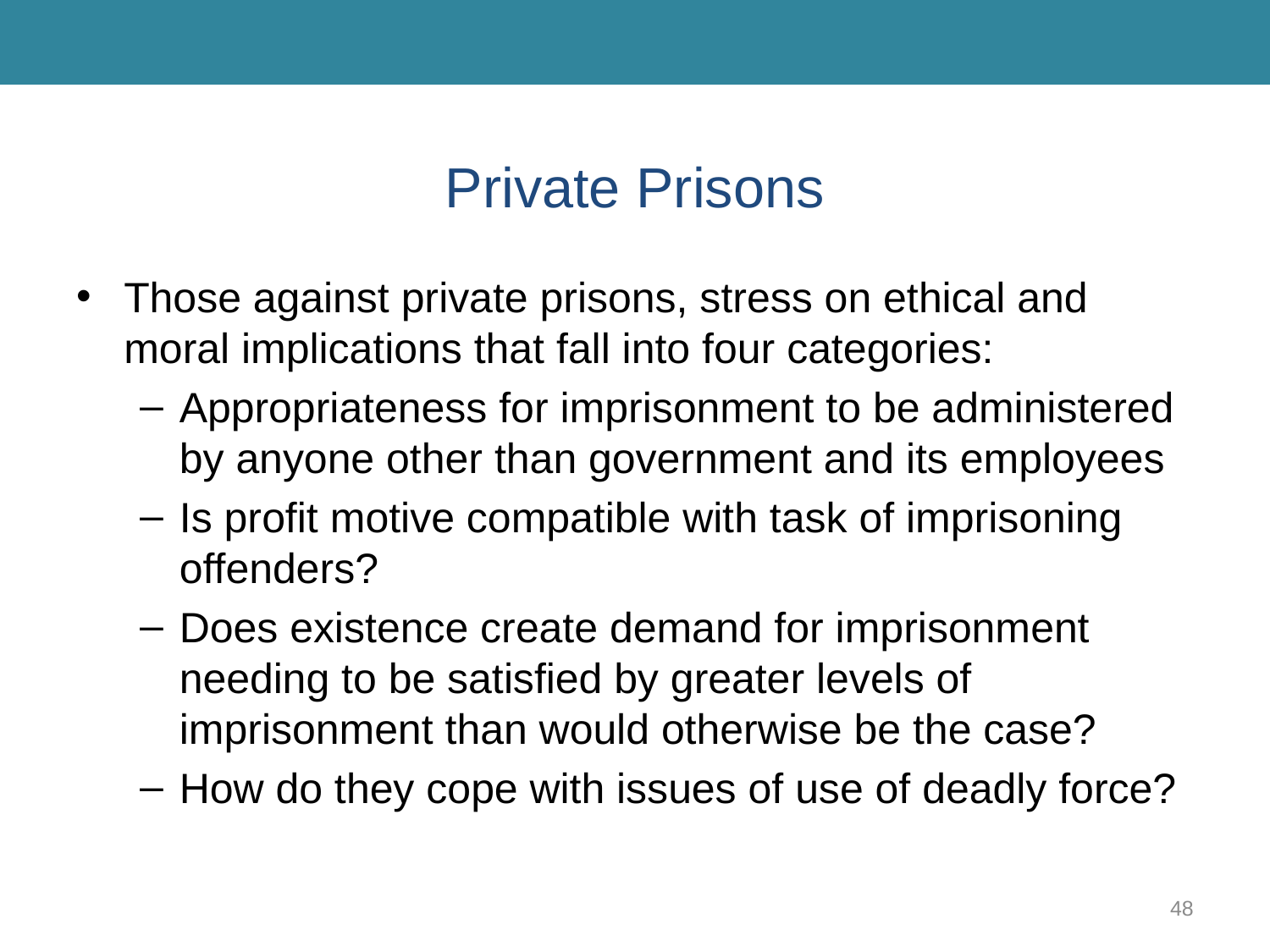

# Private Prisons
Those against private prisons, stress on ethical and moral implications that fall into four categories:
Appropriateness for imprisonment to be administered by anyone other than government and its employees
Is profit motive compatible with task of imprisoning offenders?
Does existence create demand for imprisonment needing to be satisfied by greater levels of imprisonment than would otherwise be the case?
How do they cope with issues of use of deadly force?
48